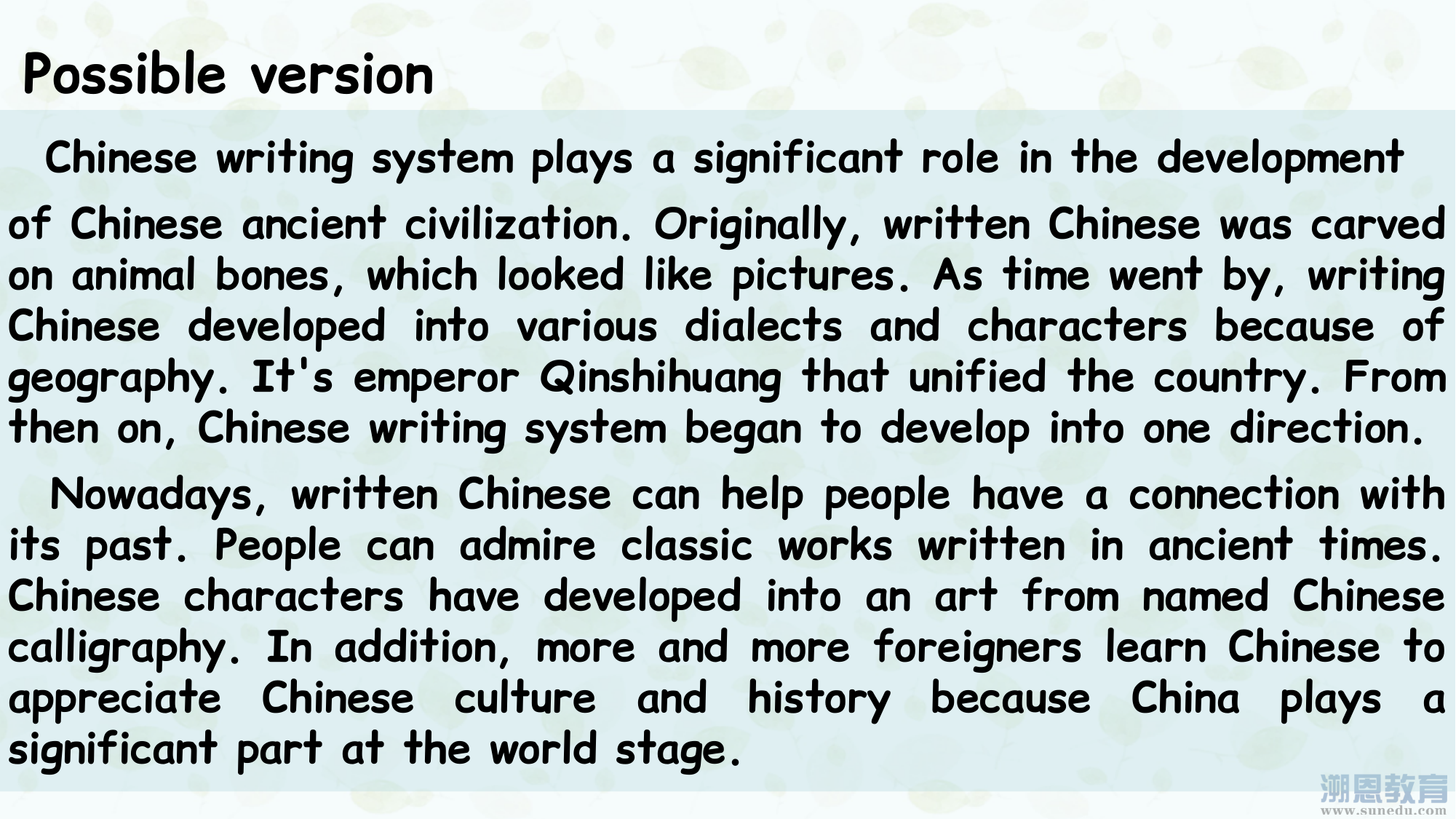

Possible version
  Chinese writing system plays a significant role in the development
of Chinese ancient civilization. Originally, written Chinese was carved on animal bones, which looked like pictures. As time went by, writing Chinese developed into various dialects and characters because of geography. It's emperor Qinshihuang that unified the country. From then on, Chinese writing system began to develop into one direction.
  Nowadays, written Chinese can help people have a connection with its past. People can admire classic works written in ancient times. Chinese characters have developed into an art from named Chinese calligraphy. In addition, more and more foreigners learn Chinese to appreciate Chinese culture and history because China plays a significant part at the world stage.